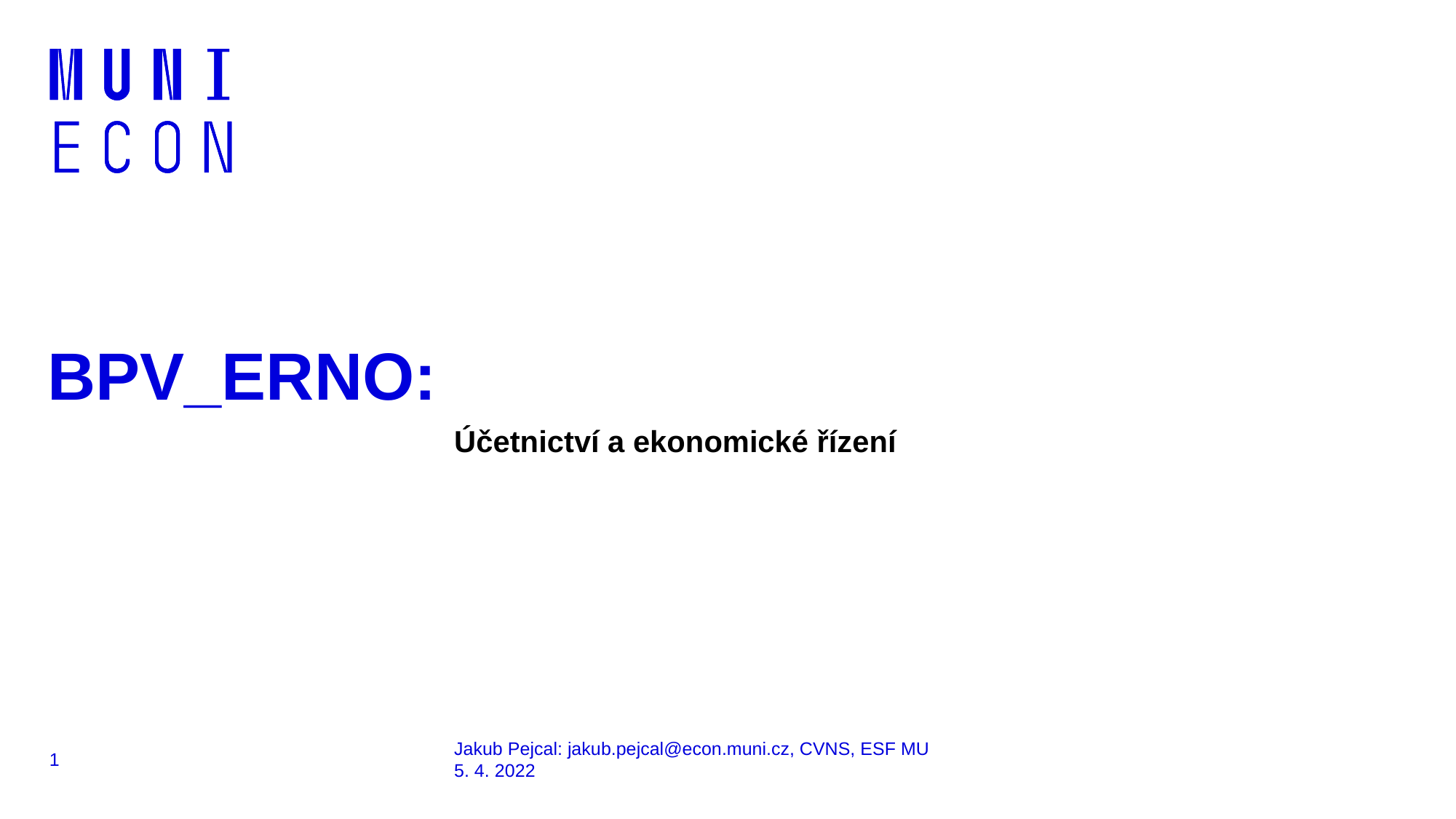

# BPV_ERNO:
Účetnictví a ekonomické řízení
1
Jakub Pejcal: jakub.pejcal@econ.muni.cz, CVNS, ESF MU
5. 4. 2022